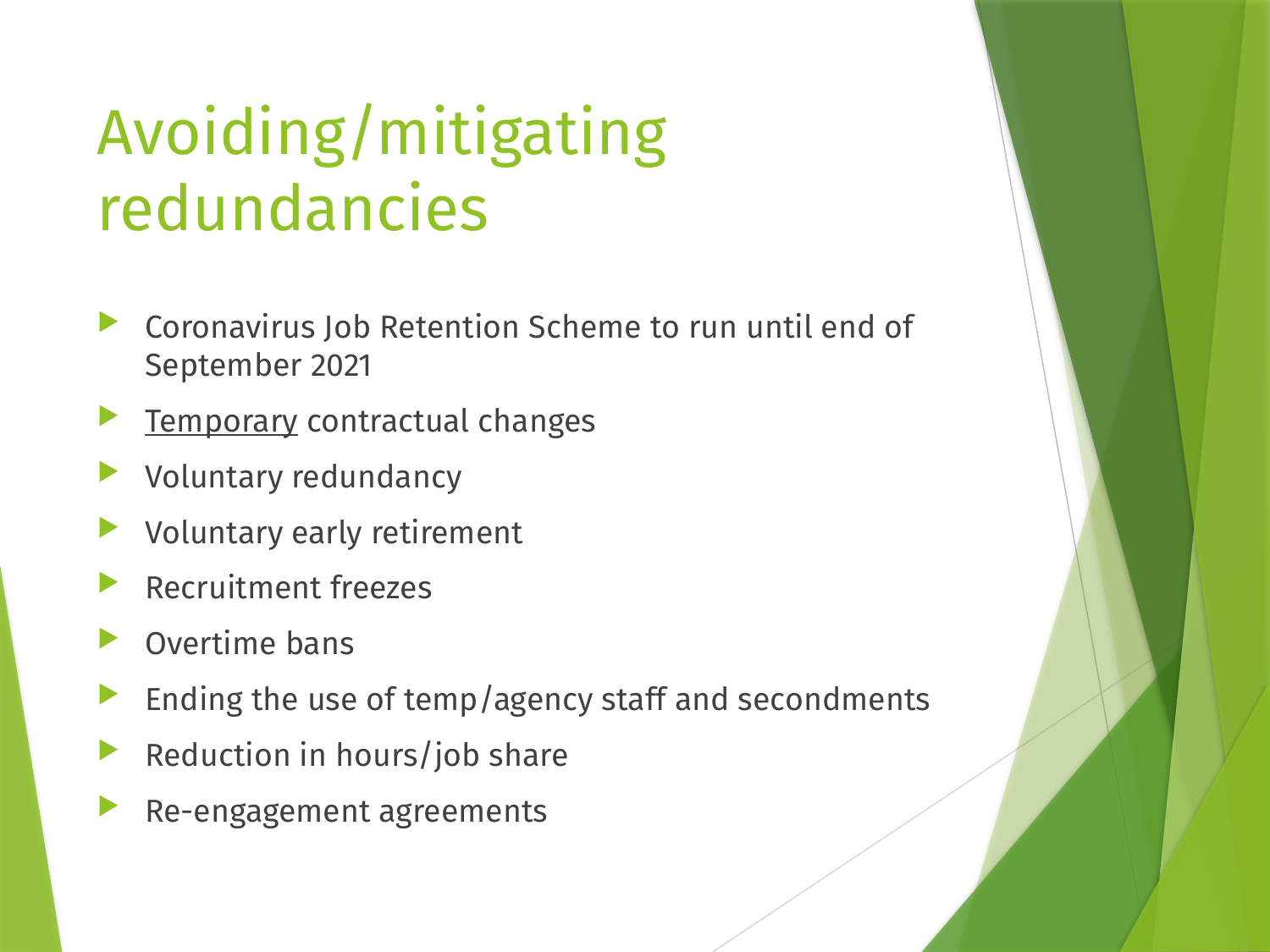

# Avoiding/mitigating redundancies
Coronavirus Job Retention Scheme to run until end of September 2021
Temporary contractual changes
Voluntary redundancy
Voluntary early retirement
Recruitment freezes
Overtime bans
Ending the use of temp/agency staff and secondments
Reduction in hours/job share
Re-engagement agreements